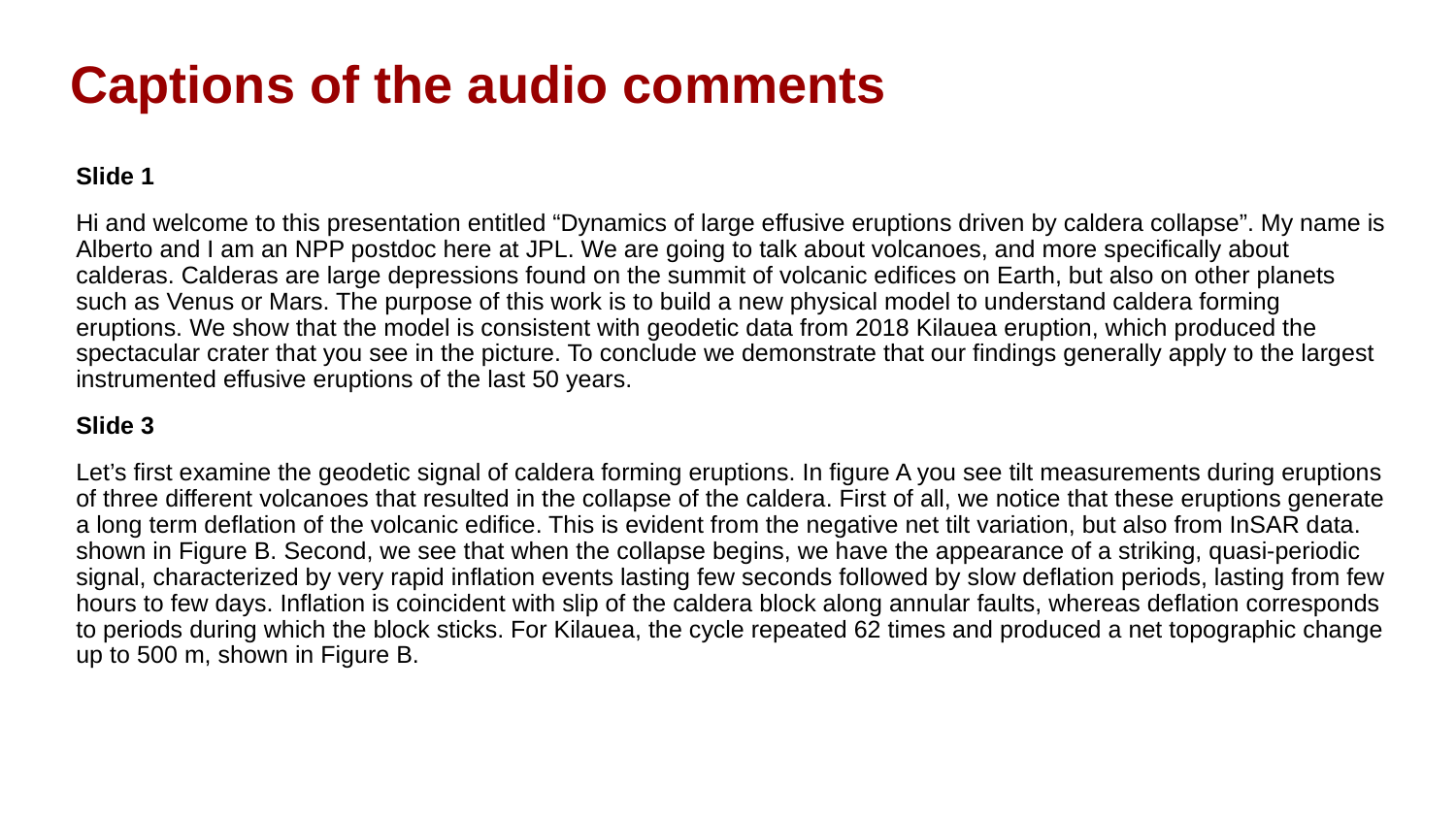

Captions of the audio comments
Slide 1
Hi and welcome to this presentation entitled “Dynamics of large effusive eruptions driven by caldera collapse”. My name is Alberto and I am an NPP postdoc here at JPL. We are going to talk about volcanoes, and more specifically about calderas. Calderas are large depressions found on the summit of volcanic edifices on Earth, but also on other planets such as Venus or Mars. The purpose of this work is to build a new physical model to understand caldera forming eruptions. We show that the model is consistent with geodetic data from 2018 Kilauea eruption, which produced the spectacular crater that you see in the picture. To conclude we demonstrate that our findings generally apply to the largest instrumented effusive eruptions of the last 50 years.
Slide 3
Let’s first examine the geodetic signal of caldera forming eruptions. In figure A you see tilt measurements during eruptions of three different volcanoes that resulted in the collapse of the caldera. First of all, we notice that these eruptions generate a long term deflation of the volcanic edifice. This is evident from the negative net tilt variation, but also from InSAR data. shown in Figure B. Second, we see that when the collapse begins, we have the appearance of a striking, quasi-periodic signal, characterized by very rapid inflation events lasting few seconds followed by slow deflation periods, lasting from few hours to few days. Inflation is coincident with slip of the caldera block along annular faults, whereas deflation corresponds to periods during which the block sticks. For Kilauea, the cycle repeated 62 times and produced a net topographic change up to 500 m, shown in Figure B.